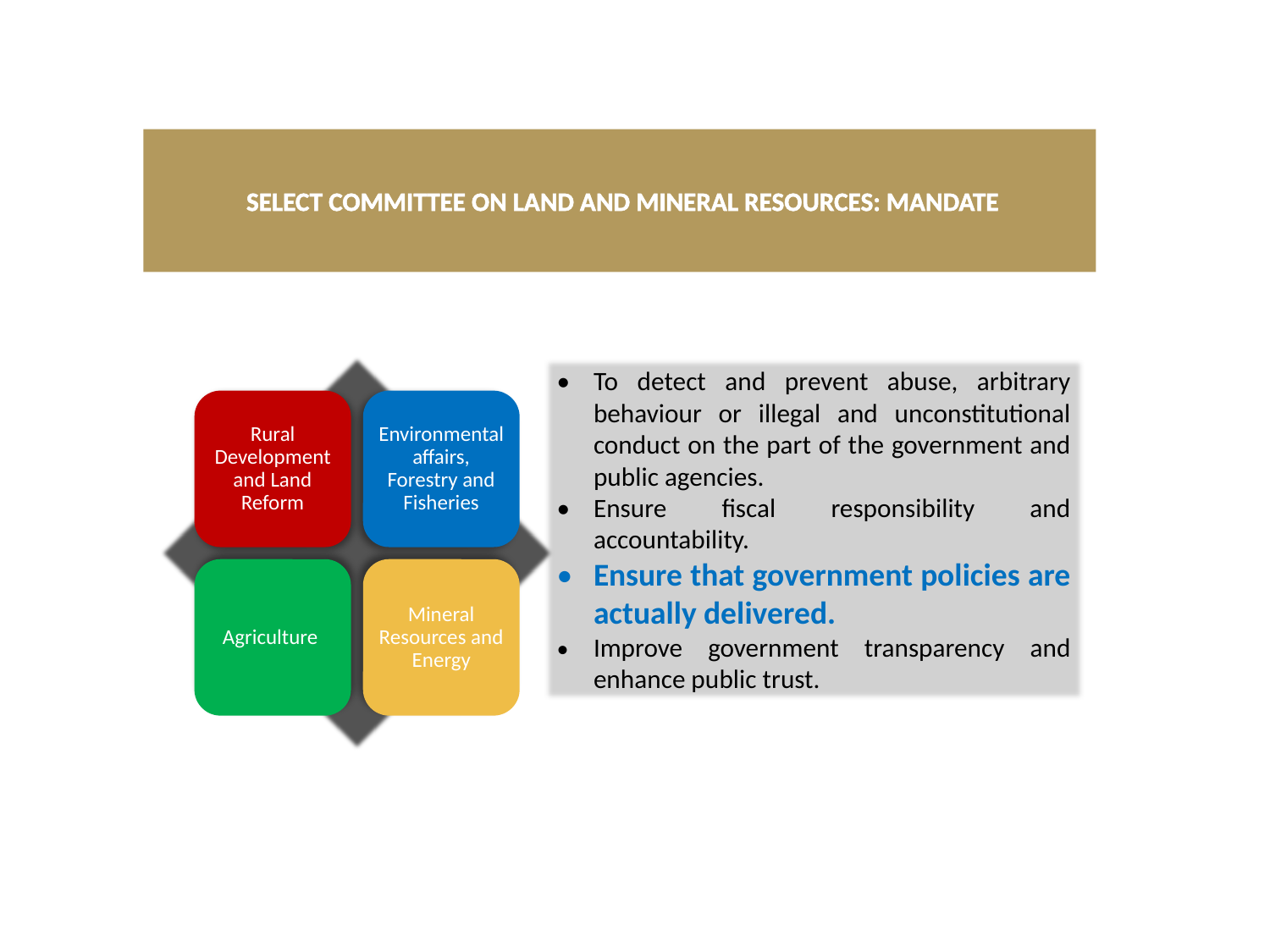

Select Committee on Land and Mineral Resources: Mandate
Rural Development and Land Reform
Environmental affairs, Forestry and Fisheries
Agriculture
Mineral Resources and Energy
•	To detect and prevent abuse, arbitrary behaviour or illegal and unconstitutional conduct on the part of the government and public agencies.
•	Ensure fiscal responsibility and accountability.
•	Ensure that government policies are actually delivered.
•	Improve government transparency and enhance public trust.